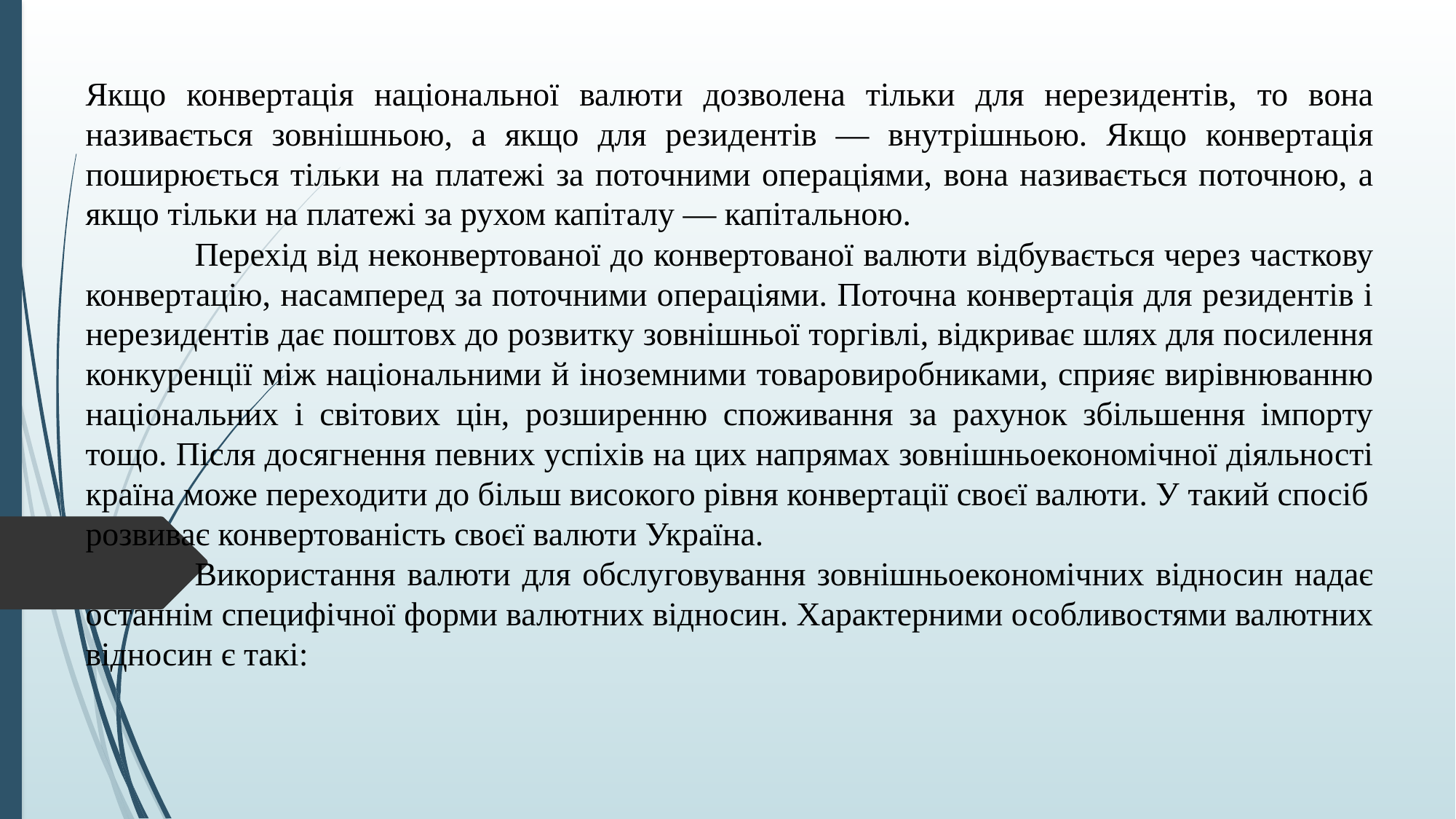

Якщо конвертація національної валюти дозволена тільки для нерезидентів, то вона називається зовнішньою, а якщо для резидентів — внутрішньою. Якщо конвертація поширюється тільки на платежі за поточними операціями, вона називається поточною, а якщо тільки на платежі за рухом капіталу — капітальною.
	Перехід від неконвертованої до конвертованої валюти відбувається через часткову конвертацію, насамперед за поточними операціями. Поточна конвертація для резидентів і нерезидентів дає поштовх до розвитку зовнішньої торгівлі, відкриває шлях для посилення конкуренції між національними й іноземними товаровиробниками, сприяє вирівнюванню національних і світових цін, розширенню споживання за рахунок збільшення імпорту тощо. Після досягнення певних успіхів на цих напрямах зовнішньоекономічної діяльності країна може переходити до більш високого рівня конвертації своєї валюти. У такий спосіб
розвиває конвертованість своєї валюти Україна.
	Використання валюти для обслуговування зовнішньоекономічних відносин надає останнім специфічної форми валютних відносин. Характерними особливостями валютних відносин є такі: